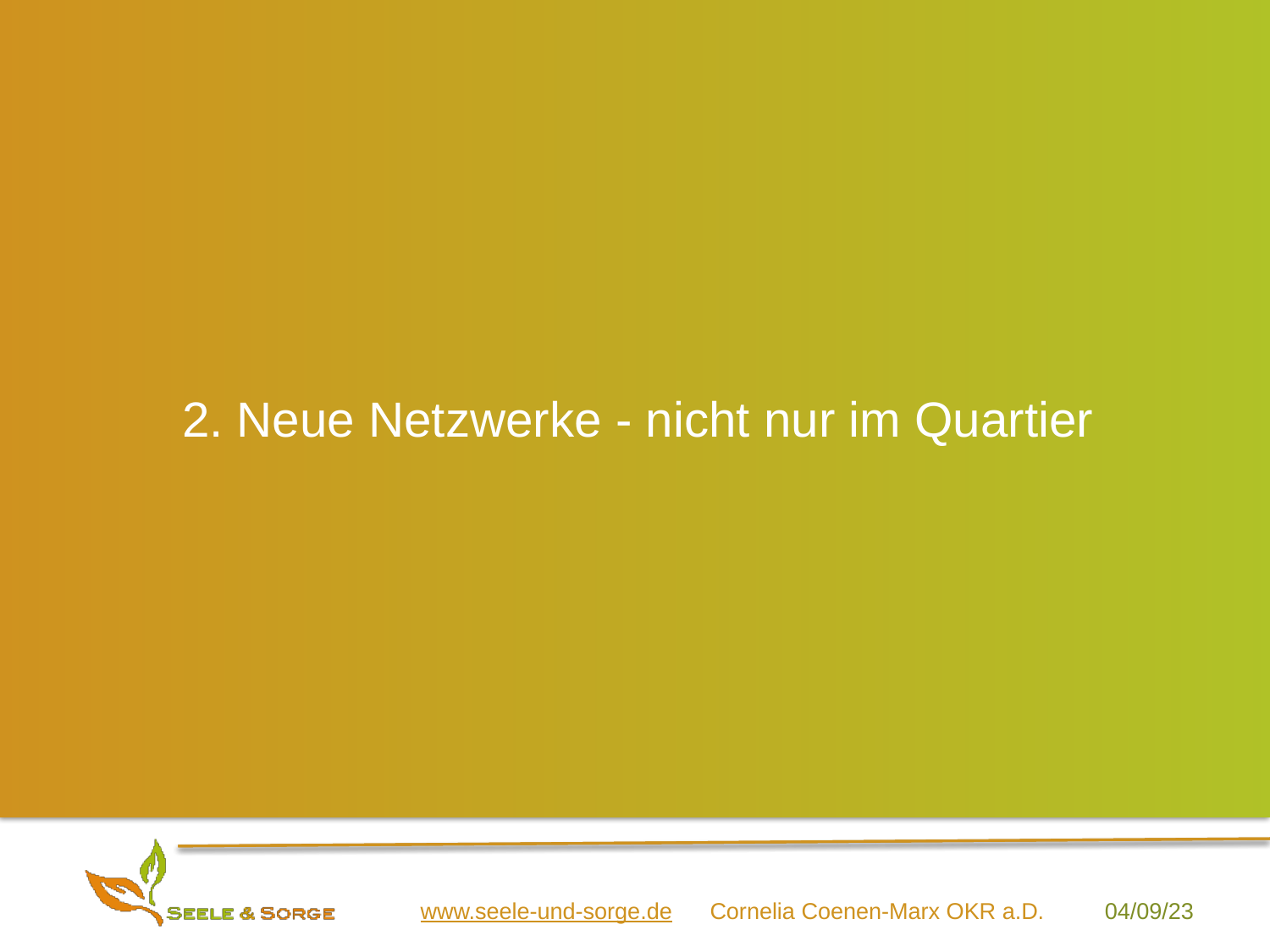

# 2. Neue Netzwerke - nicht nur im Quartier